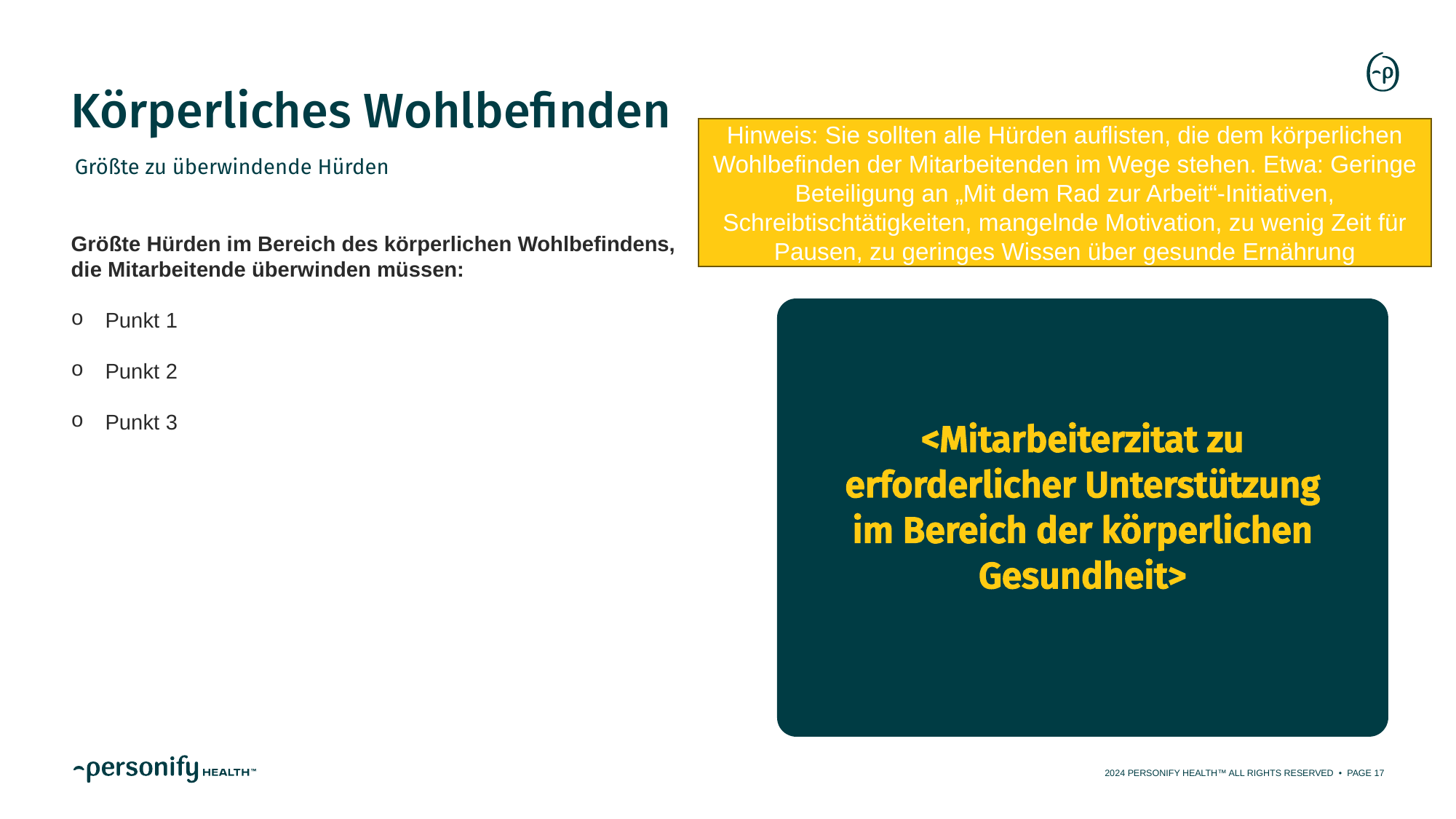

# Körperliches Wohlbefinden
Hinweis: Sie sollten alle Hürden auflisten, die dem körperlichen Wohlbefinden der Mitarbeitenden im Wege stehen. Etwa: Geringe Beteiligung an „Mit dem Rad zur Arbeit“-Initiativen, Schreibtischtätigkeiten, mangelnde Motivation, zu wenig Zeit für Pausen, zu geringes Wissen über gesunde Ernährung
Größte zu überwindende Hürden
Größte Hürden im Bereich des körperlichen Wohlbefindens, die Mitarbeitende überwinden müssen:
Punkt 1
Punkt 2
Punkt 3

<Mitarbeiterzitat zu erforderlicher Unterstützung im Bereich der körperlichen Gesundheit>